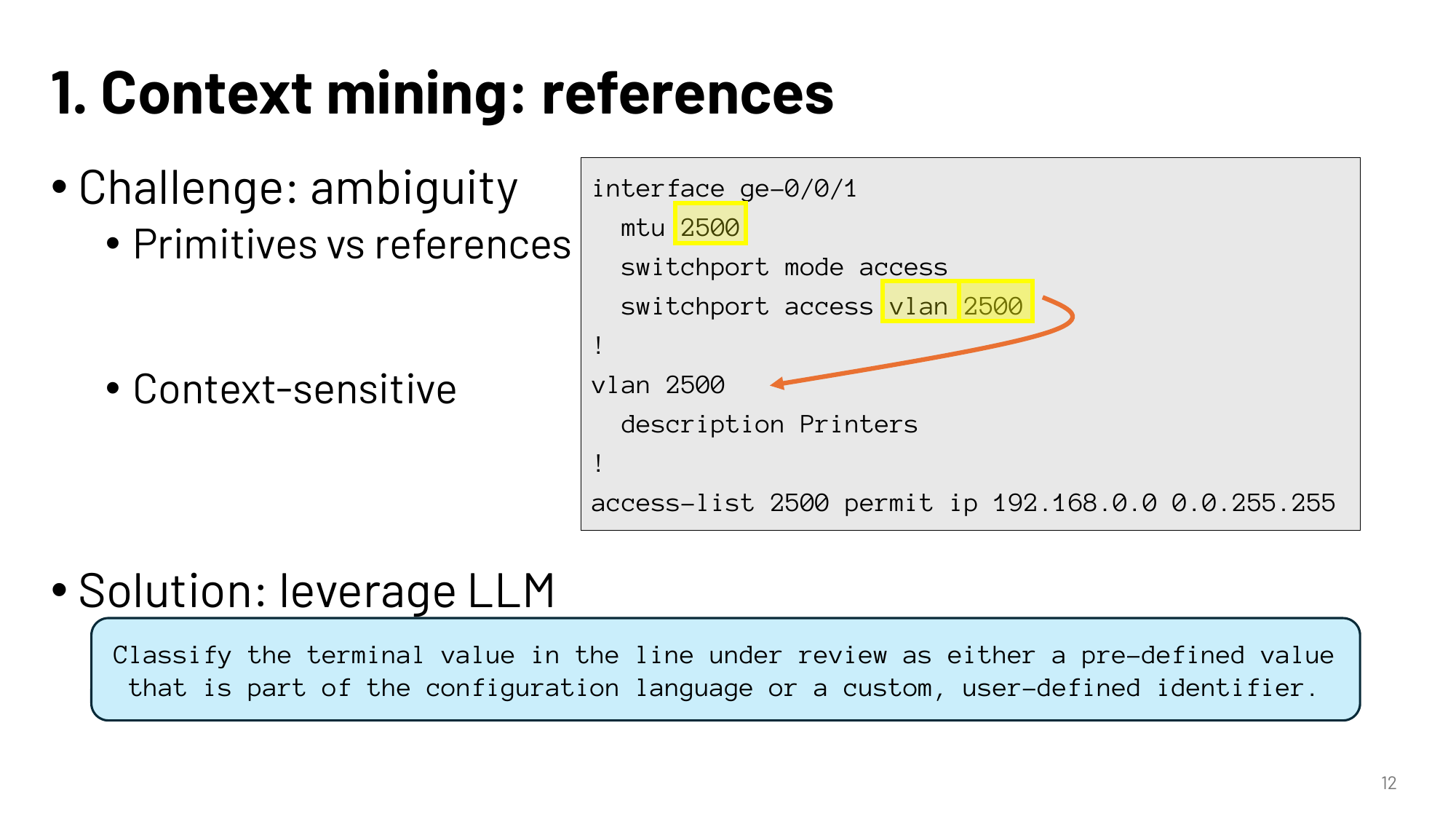

# 1. Context mining: references
Challenge: ambiguity
Primitives vs references
Context-sensitive
Solution: leverage LLM

interface ge-0/0/1
  mtu 2500
  switchport mode access
  switchport access vlan 2500
!
vlan 2500
  description Printers
!
access-list 2500 permit ip 192.168.0.0 0.0.255.255

Classify the terminal value in the line under review as either a pre-defined value that is part of the configuration language or a custom, user-defined identifier.
12